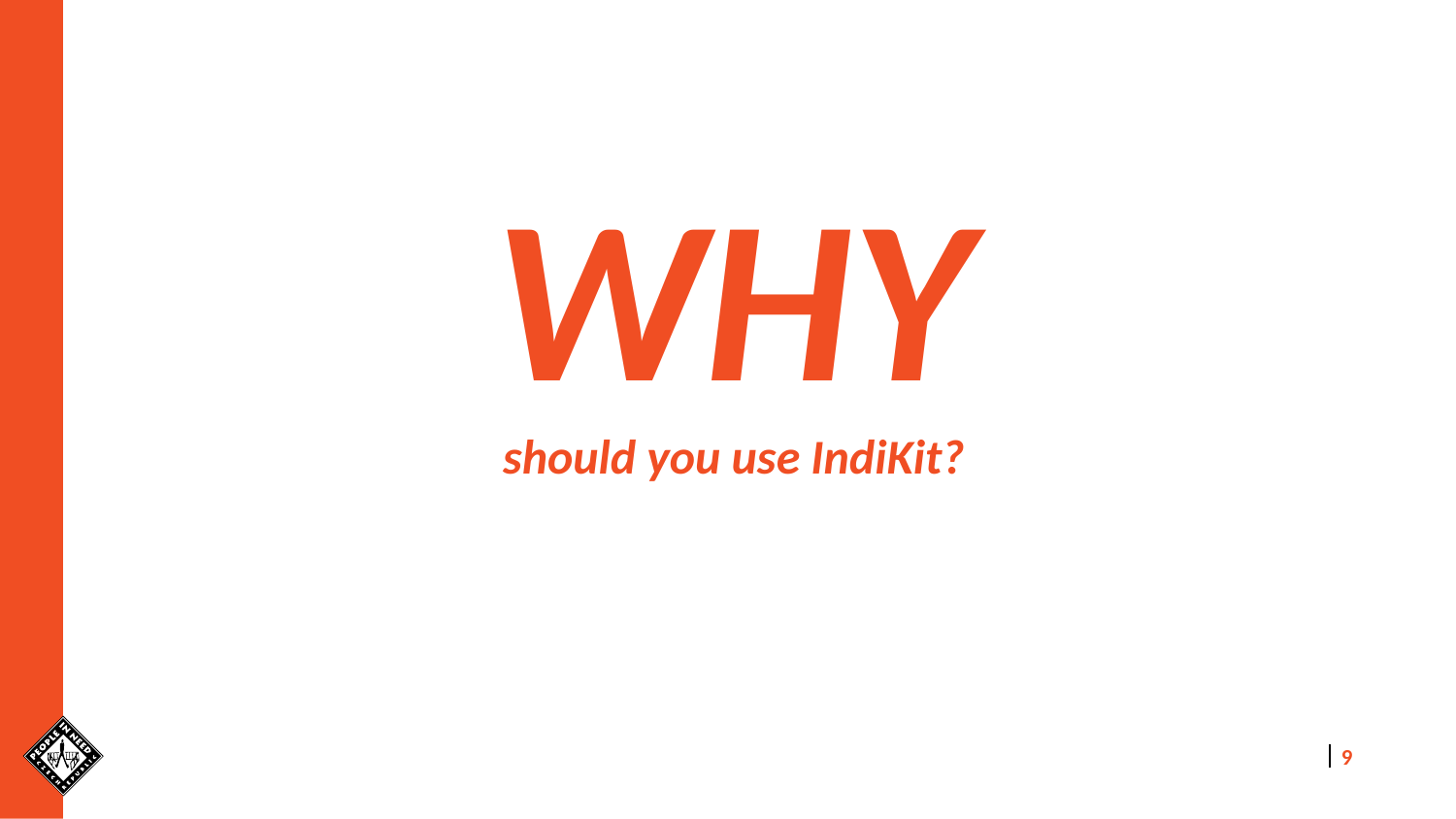

# WHY should you use IndiKit?
9